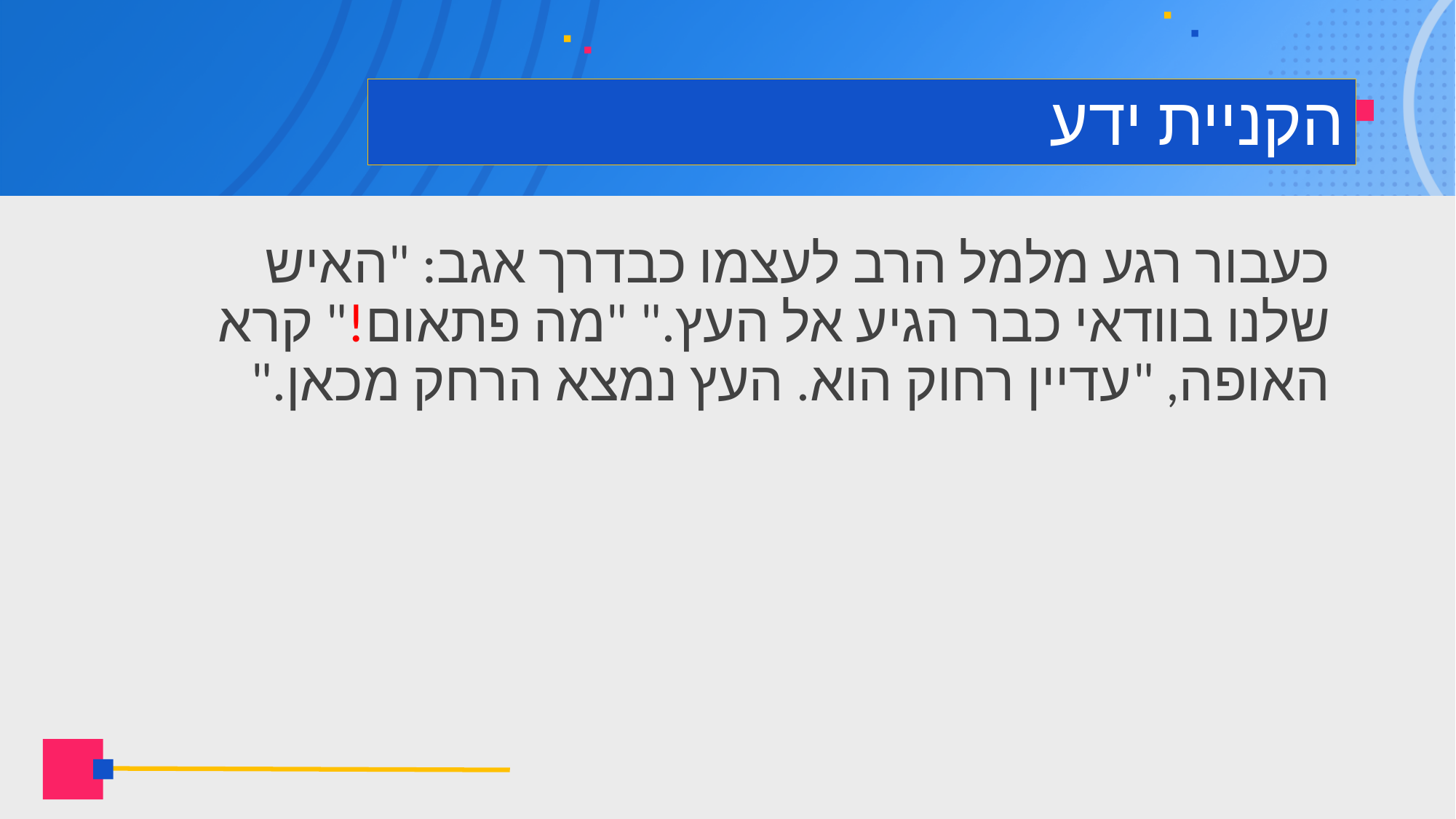

# הקניית ידע
כעבור רגע מלמל הרב לעצמו כבדרך אגב: "האיש שלנו בוודאי כבר הגיע אל העץ." "מה פתאום!" קרא האופה, "עדיין רחוק הוא. העץ נמצא הרחק מכאן."